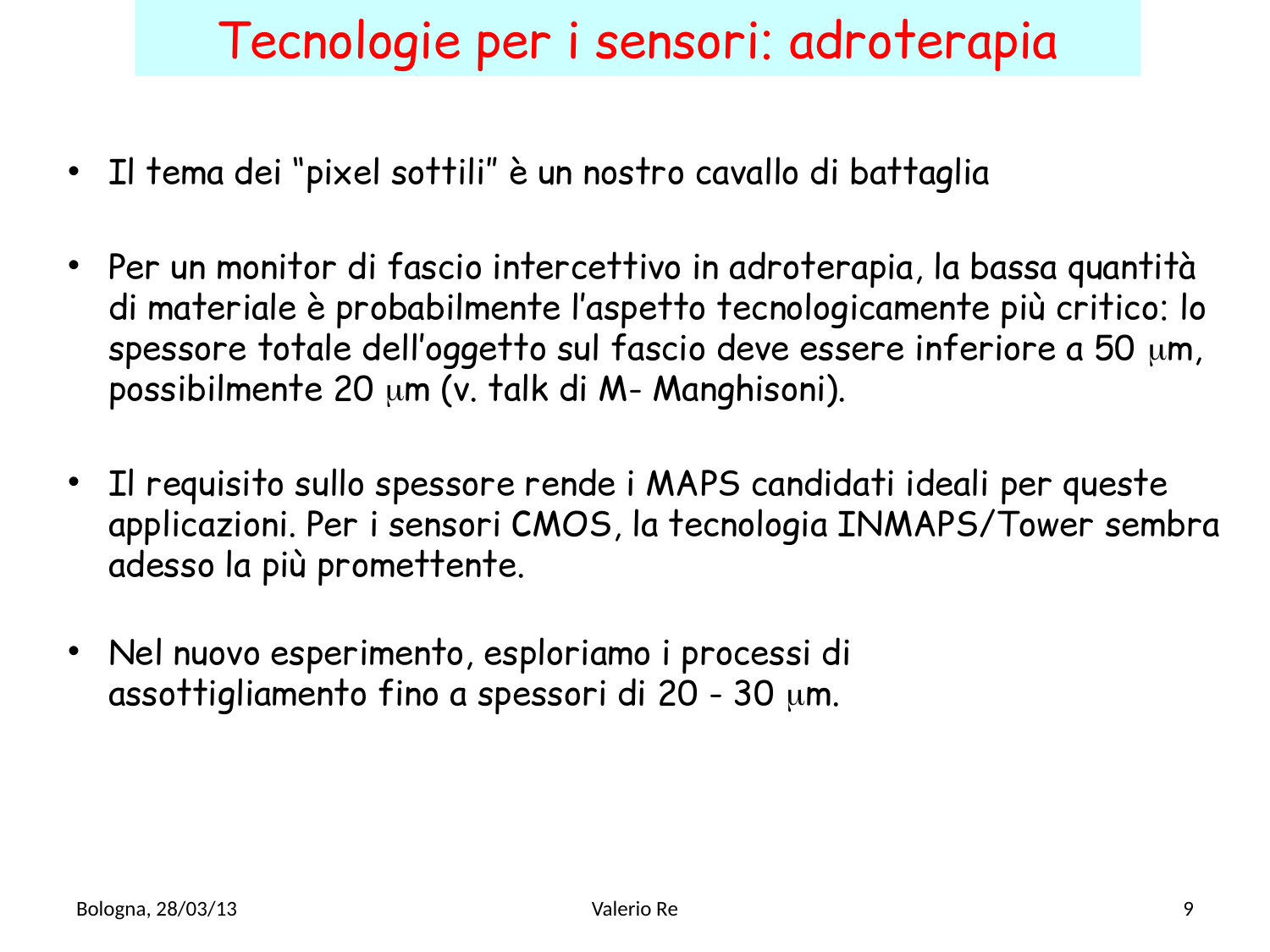

Tecnologie per i sensori: adroterapia

Il tema dei “pixel sottili” è un nostro cavallo di battaglia

Per un monitor di fascio intercettivo in adroterapia, la bassa quantità di materiale è probabilmente l’aspetto tecnologicamente più critico: lo spessore totale dell’oggetto sul fascio deve essere inferiore a 50 μm, possibilmente 20 μm (v. talk di M- Manghisoni).

Il requisito sullo spessore rende i MAPS candidati ideali per queste applicazioni. Per i sensori CMOS, la tecnologia INMAPS/Tower sembra adesso la più promettente.
Nel nuovo esperimento, esploriamo i processi di
assottigliamento fino a spessori di 20 - 30 μm.
Bologna, 28/03/13
Valerio Re
9